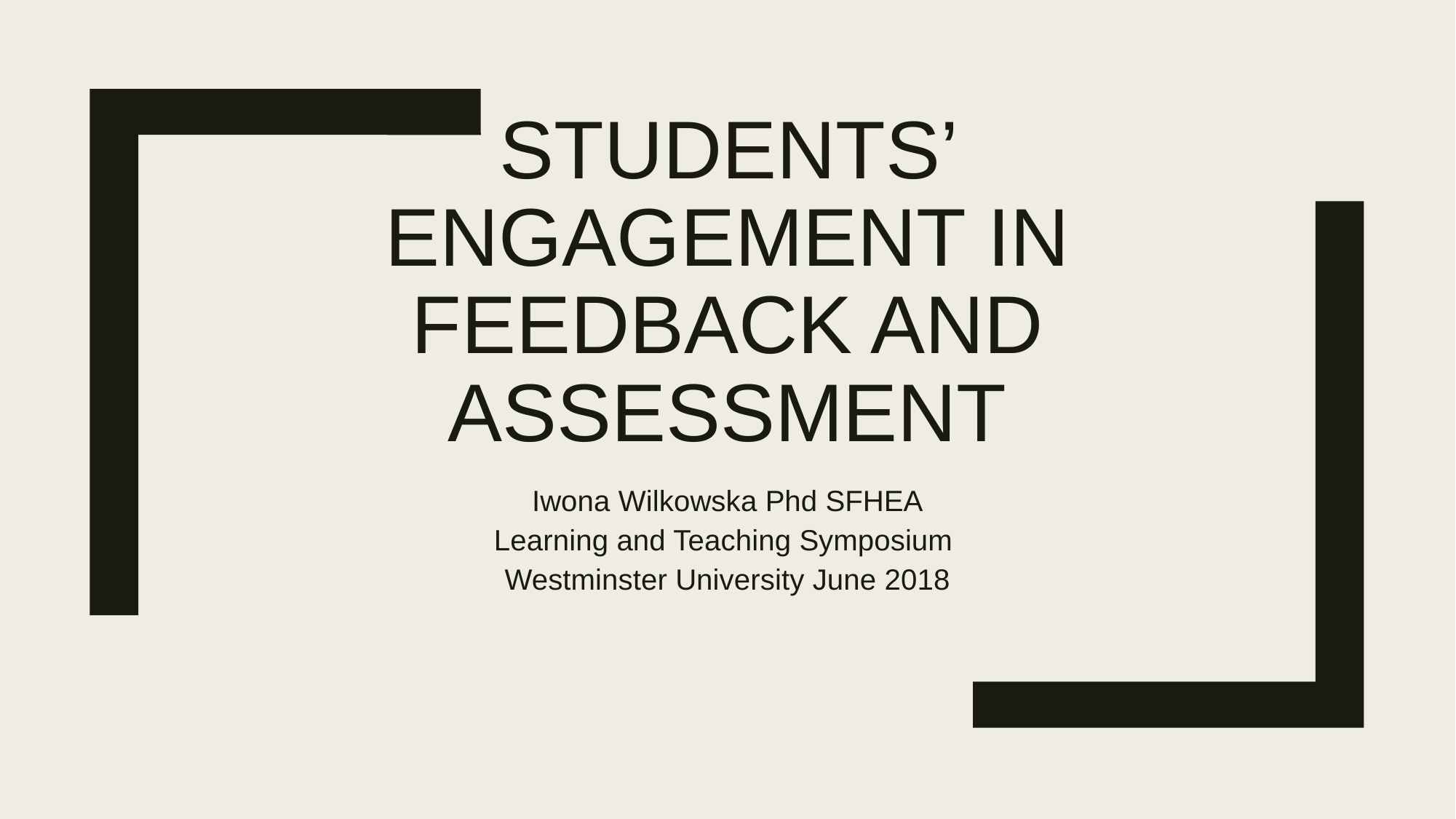

# Students’ engagement in feedback and assessment
Iwona Wilkowska Phd SFHEA
Learning and Teaching Symposium
Westminster University June 2018